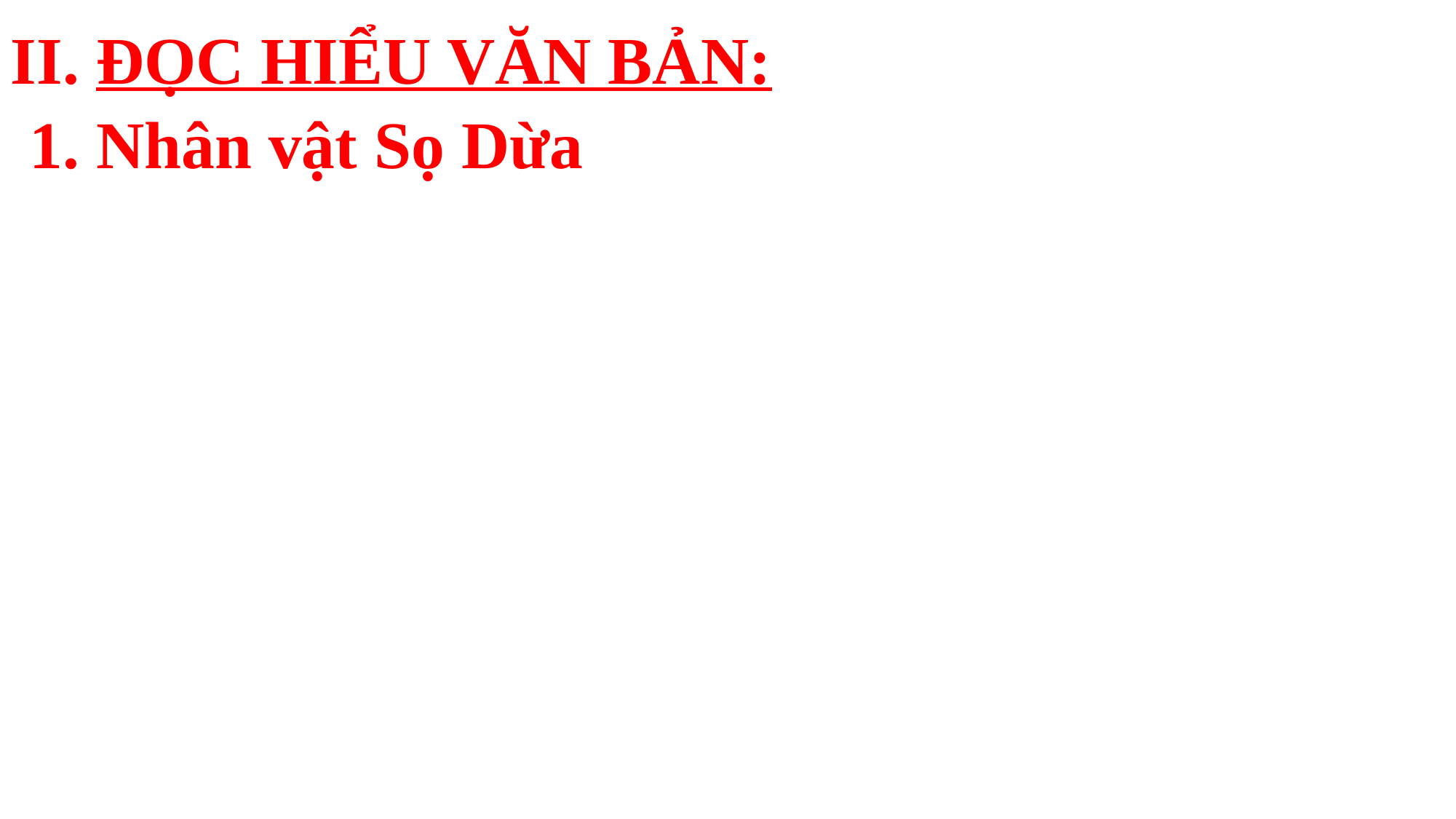

II. ĐỌC HIỂU VĂN BẢN:
1. Nhân vật Sọ Dừa